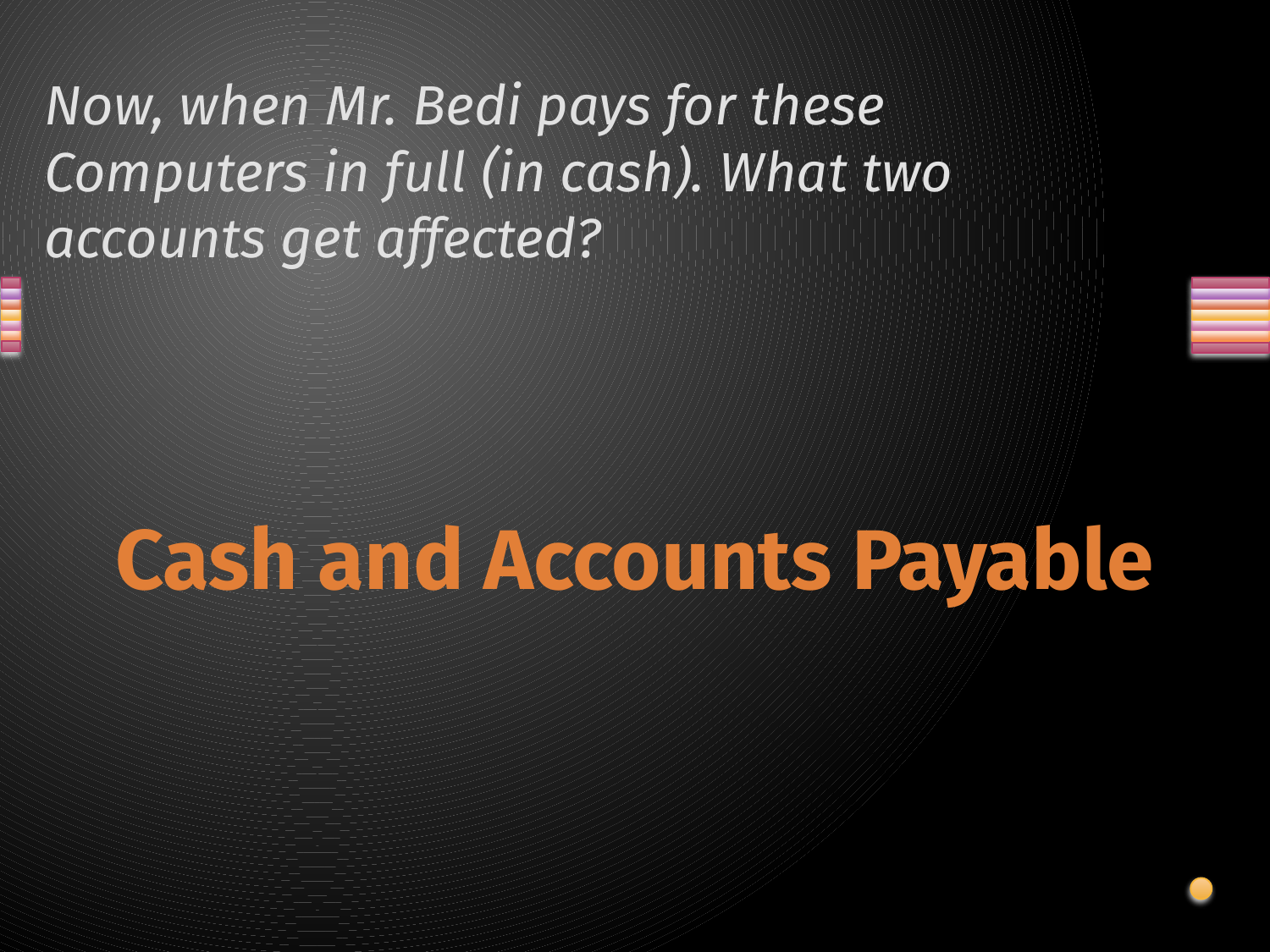

# Now, when Mr. Bedi pays for these Computers in full (in cash). What two accounts get affected?
Cash and Accounts Payable